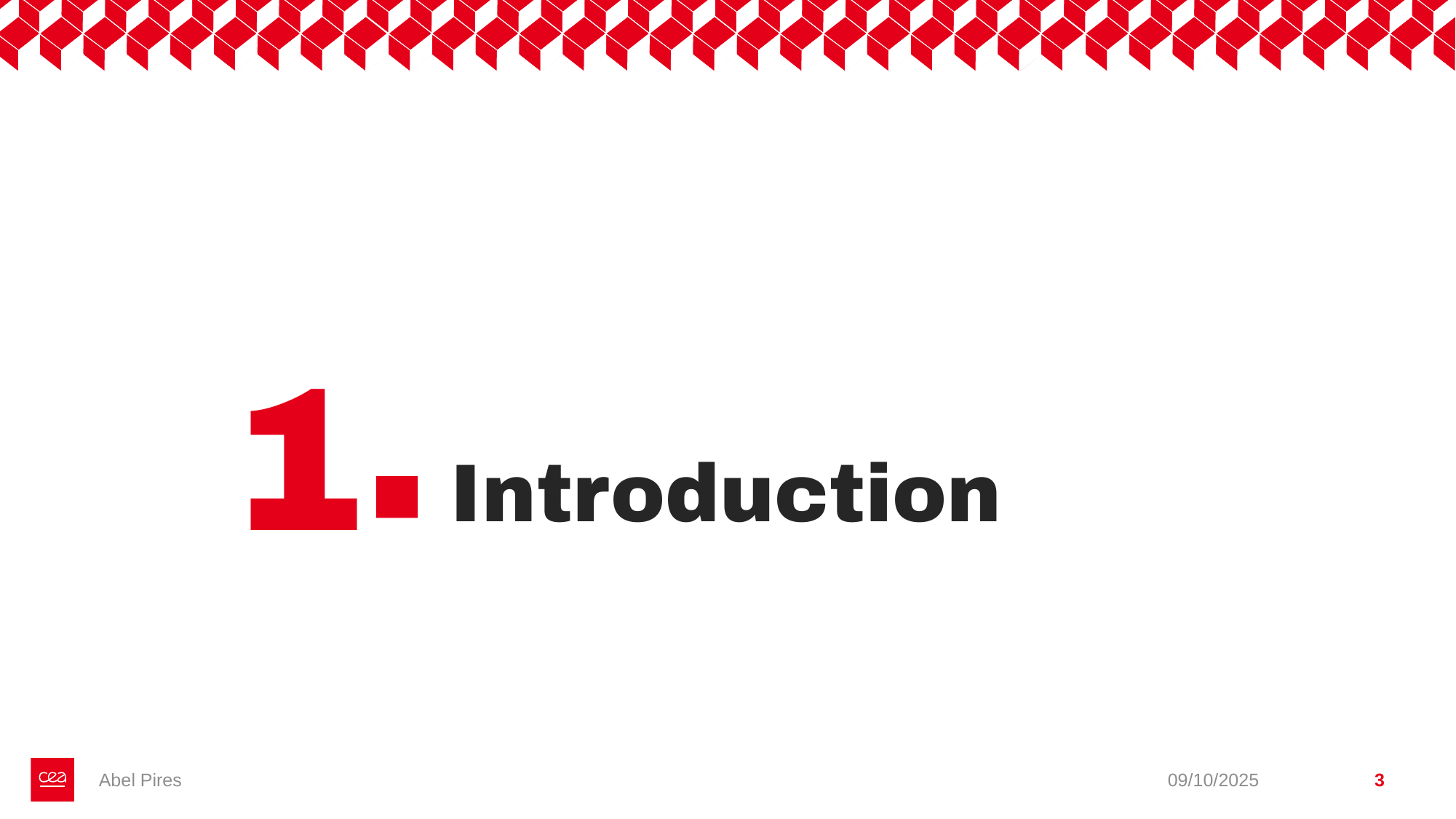

1
# Introduction
Abel Pires
09/10/2025
3